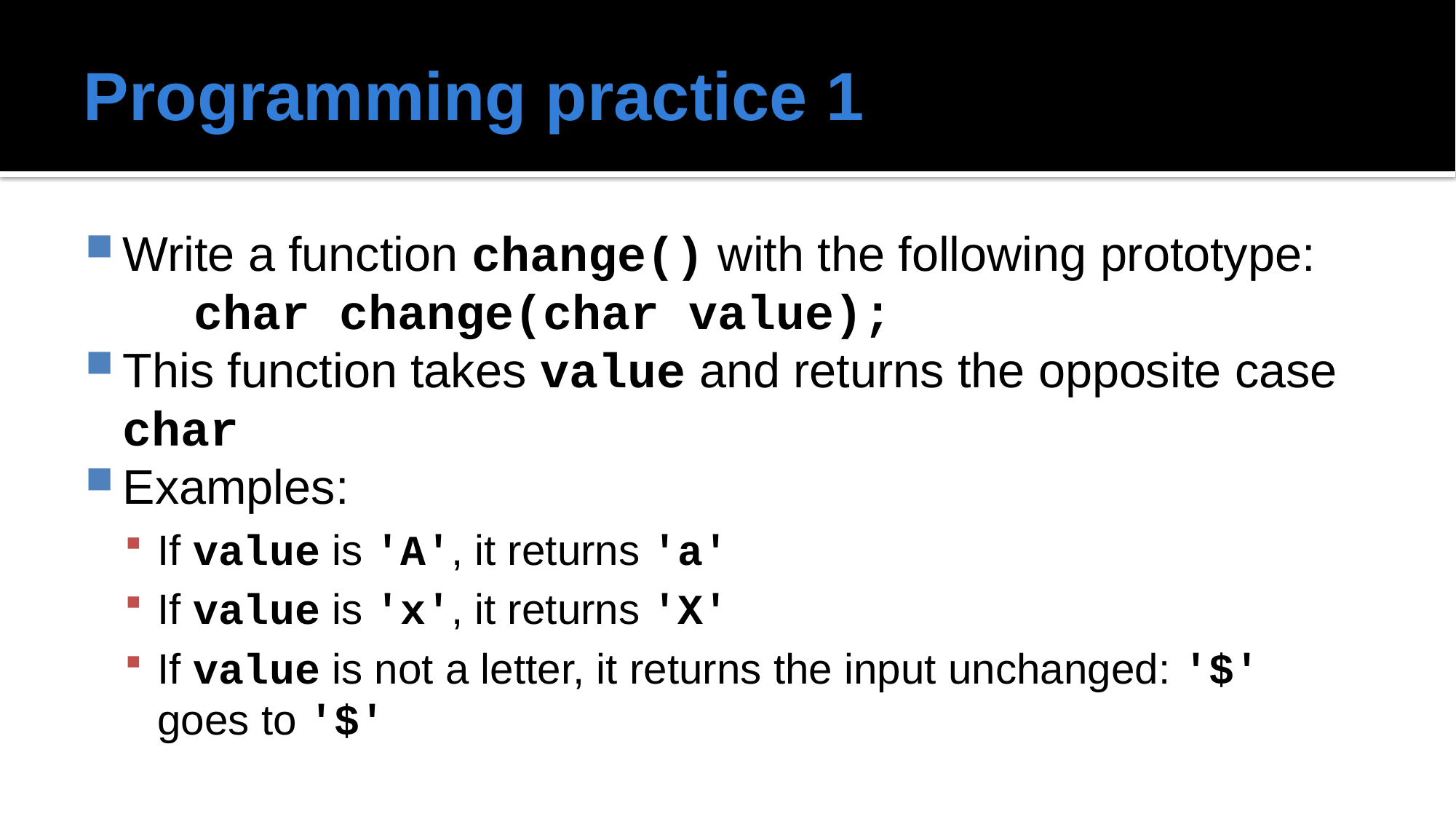

# Programming practice 1
Write a function change() with the following prototype:
	char change(char value);
This function takes value and returns the opposite case char
Examples:
If value is 'A', it returns 'a'
If value is 'x', it returns 'X'
If value is not a letter, it returns the input unchanged: '$' goes to '$'